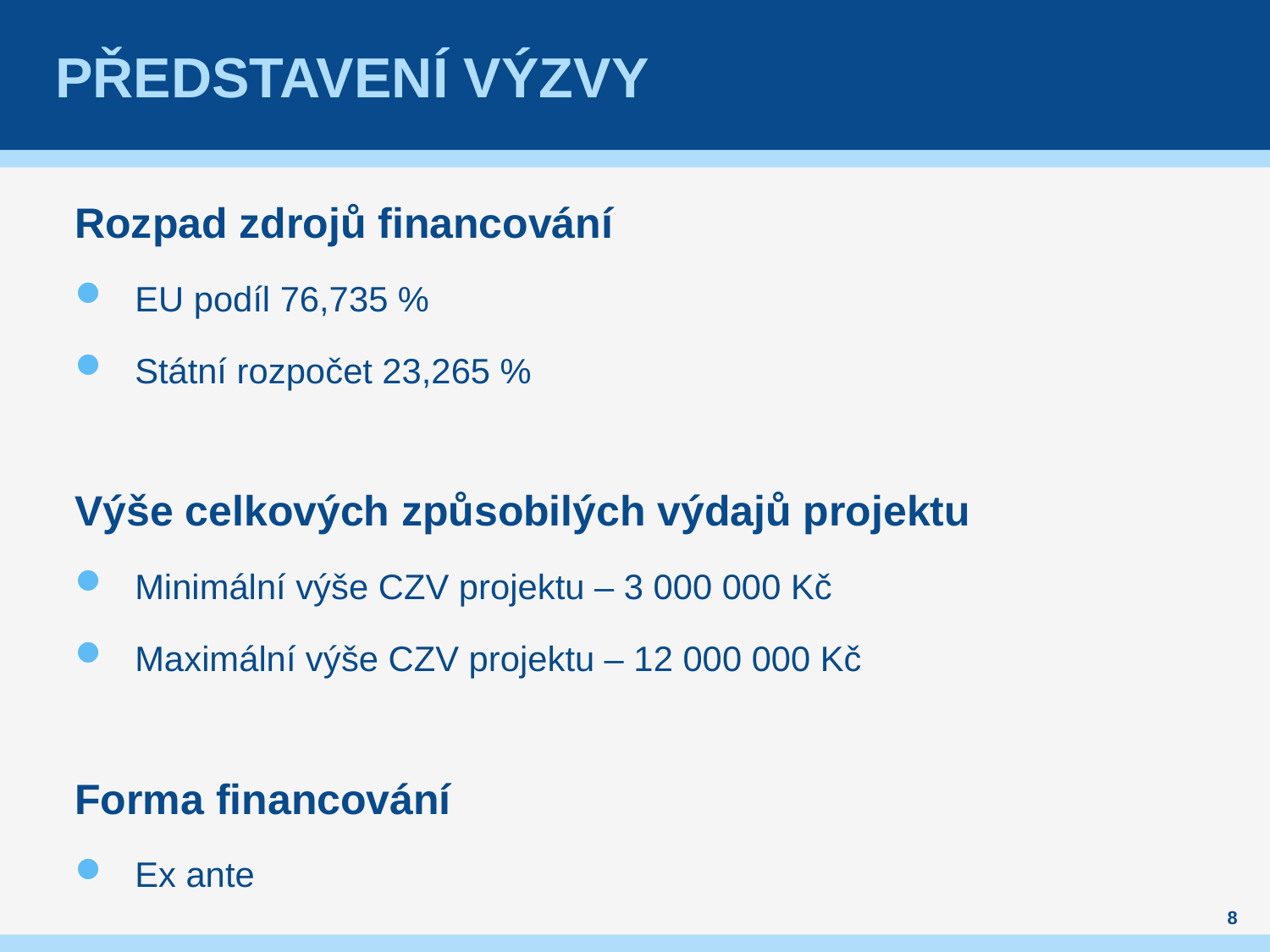

# Představení výzvy
Rozpad zdrojů financování
EU podíl 76,735 %
Státní rozpočet 23,265 %

Výše celkových způsobilých výdajů projektu
Minimální výše CZV projektu – 3 000 000 Kč
Maximální výše CZV projektu – 12 000 000 Kč

Forma financování
Ex ante

8